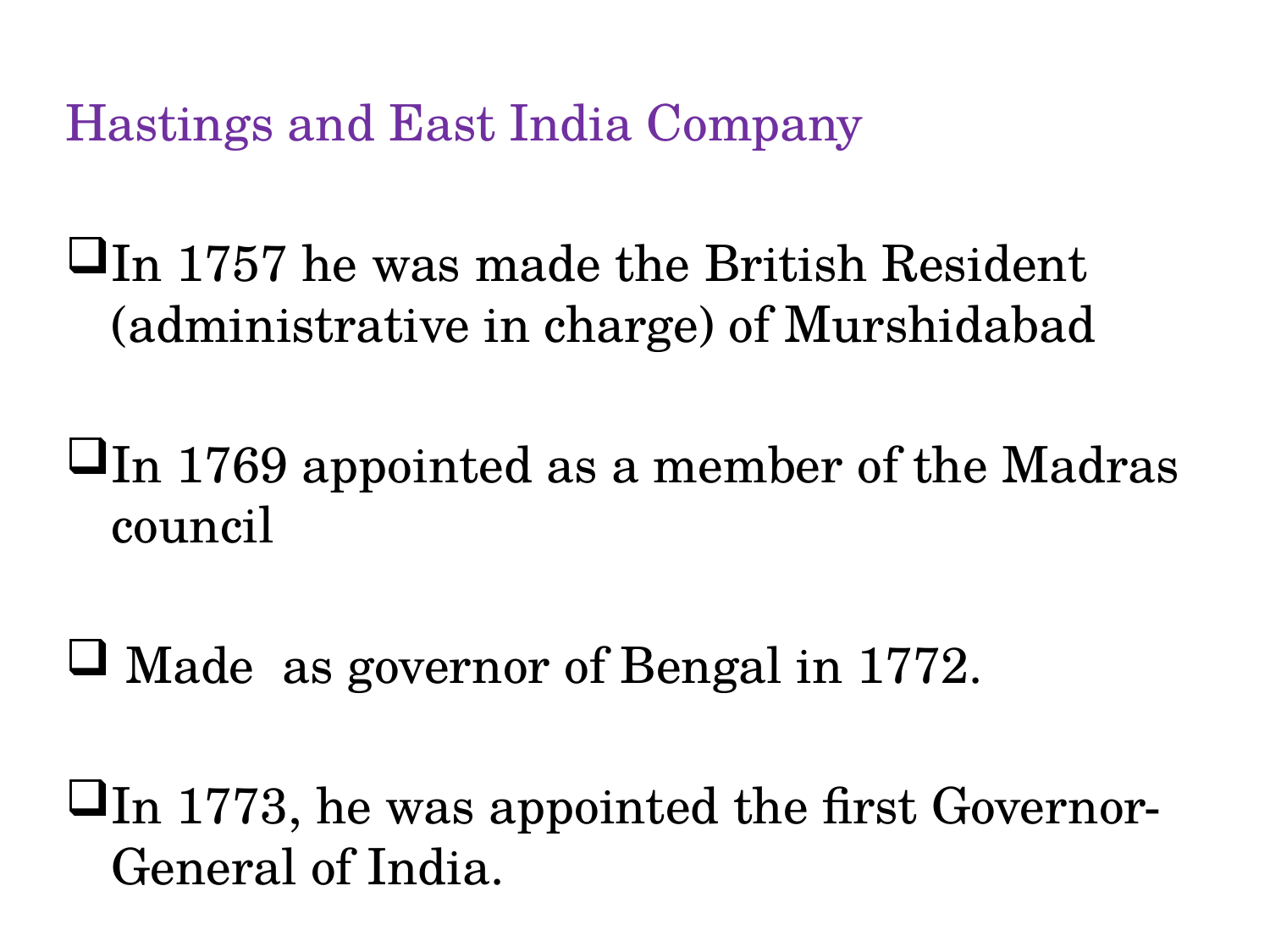

#
Hastings and East India Company

In 1757 he was made the British Resident (administrative in charge) of Murshidabad

In 1769 appointed as a member of the Madras council

 Made  as governor of Bengal in 1772.

In 1773, he was appointed the first Governor-General of India.